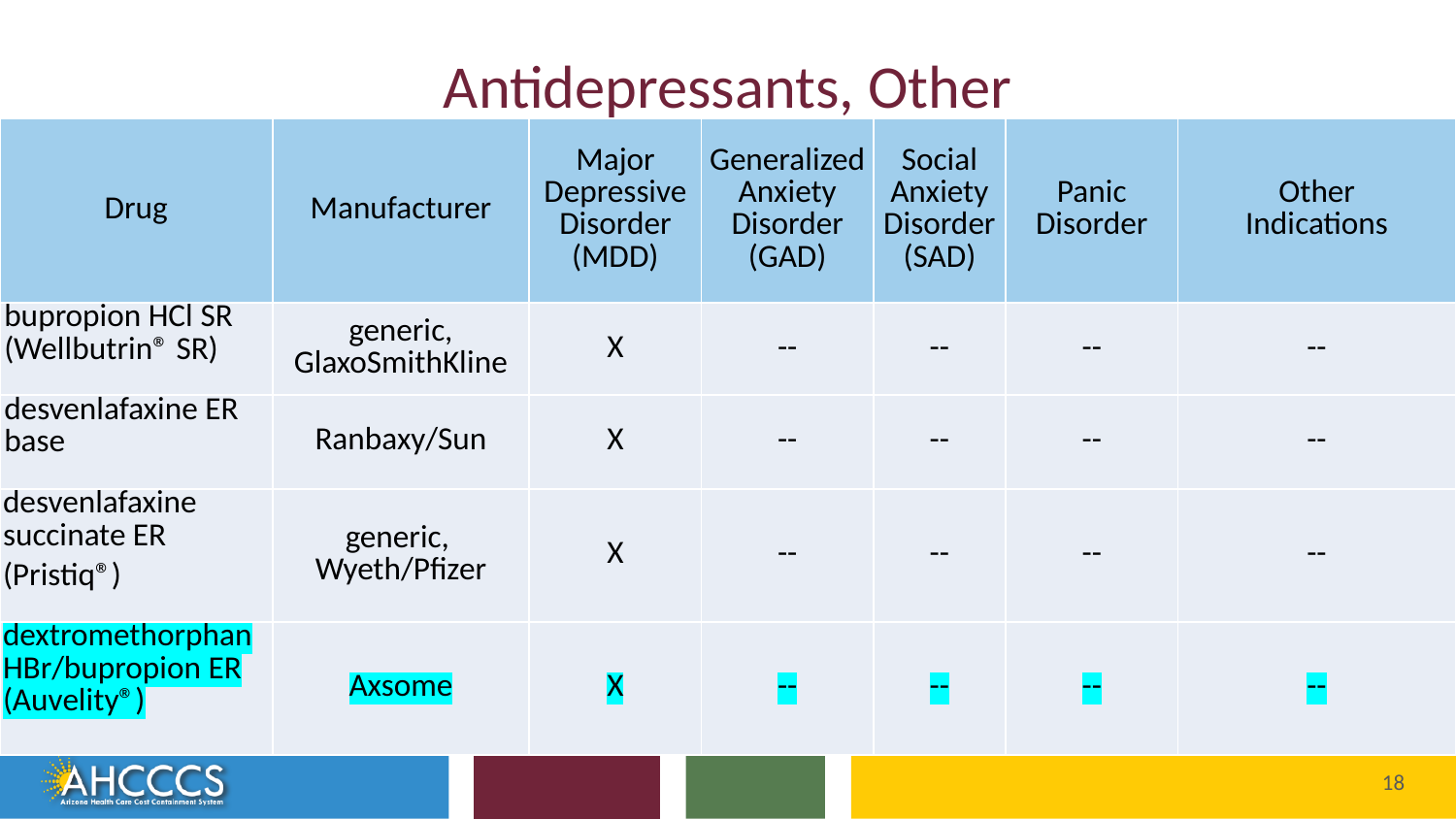

# Antidepressants, Other
| Drug | Manufacturer | Major Depressive Disorder (MDD) | Generalized Anxiety Disorder (GAD) | Social Anxiety Disorder (SAD) | Panic Disorder | Other Indications |
| --- | --- | --- | --- | --- | --- | --- |
| bupropion HCl SR (Wellbutrin® SR) | generic, GlaxoSmithKline | X | -- | -- | -- | -- |
| desvenlafaxine ER base | Ranbaxy/Sun | X | -- | -- | -- | -- |
| desvenlafaxine succinate ER (Pristiq®) | generic, Wyeth/Pfizer | X | -- | -- | -- | -- |
| dextromethorphan HBr/bupropion ER (Auvelity®) | Axsome | X | -- | -- | -- | -- |
Reaching across Arizona to provide comprehensive
quality health care for those in need
18